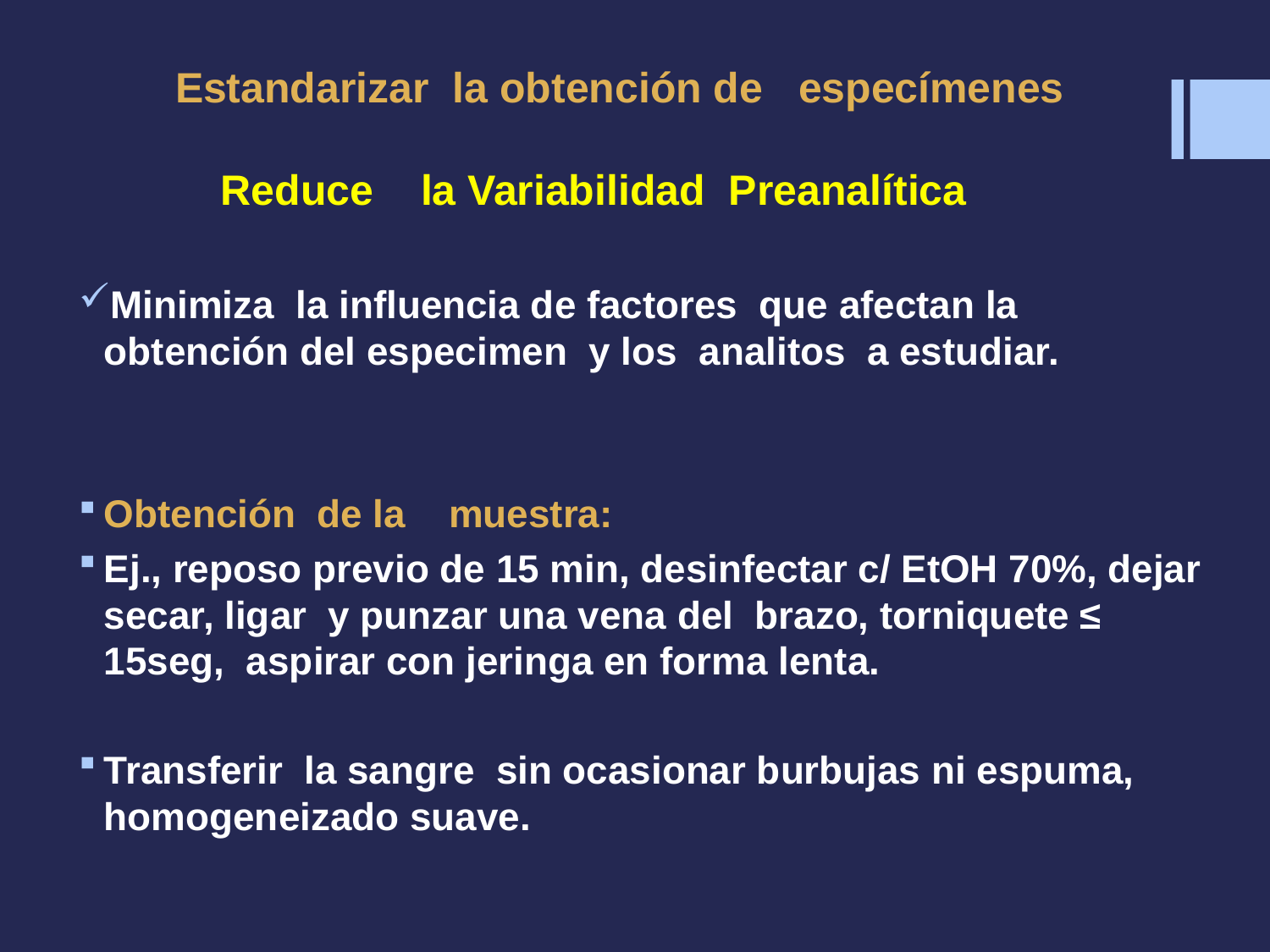

# Estandarizar  la obtención de   especímenes
            Reduce    la Variabilidad  Preanalítica

Minimiza  la influencia de factores  que afectan la obtención del especimen  y los  analitos  a estudiar.

Obtención  de la    muestra:
Ej., reposo previo de 15 min, desinfectar c/ EtOH 70%, dejar secar, ligar  y punzar una vena del  brazo, torniquete ≤  15seg,  aspirar con jeringa en forma lenta.

Transferir  la sangre  sin ocasionar burbujas ni espuma, homogeneizado suave.